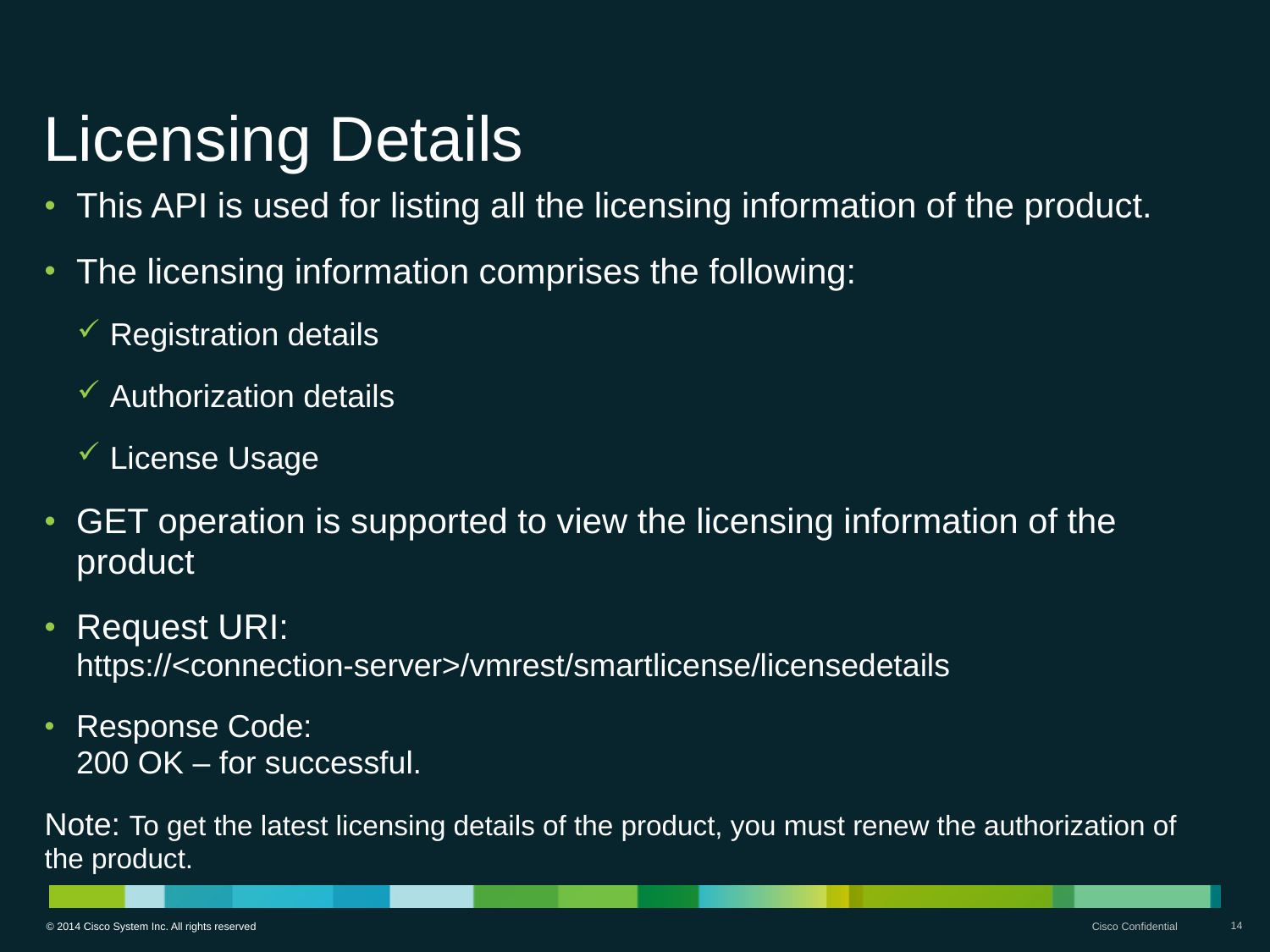

# Licensing Details
This API is used for listing all the licensing information of the product.
The licensing information comprises the following:
 Registration details
 Authorization details
 License Usage
GET operation is supported to view the licensing information of the product
Request URI:                                                                    https://<connection-server>/vmrest/smartlicense/licensedetails
Response Code:                                                                                                 200 OK – for successful.
Note: To get the latest licensing details of the product, you must renew the authorization of the product.